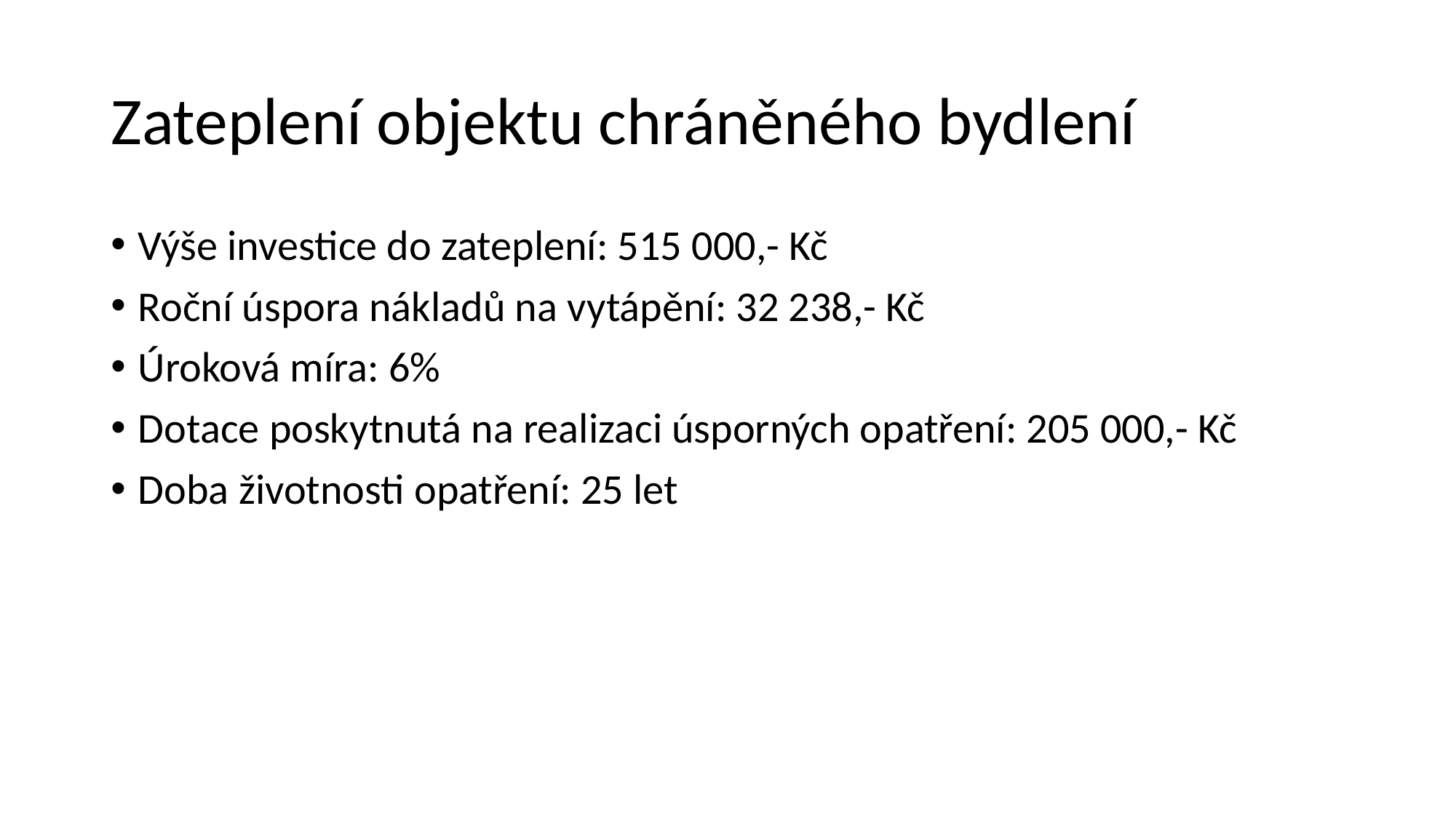

# Zateplení objektu chráněného bydlení
Výše investice do zateplení: 515 000,- Kč
Roční úspora nákladů na vytápění: 32 238,- Kč
Úroková míra: 6%
Dotace poskytnutá na realizaci úsporných opatření: 205 000,- Kč
Doba životnosti opatření: 25 let